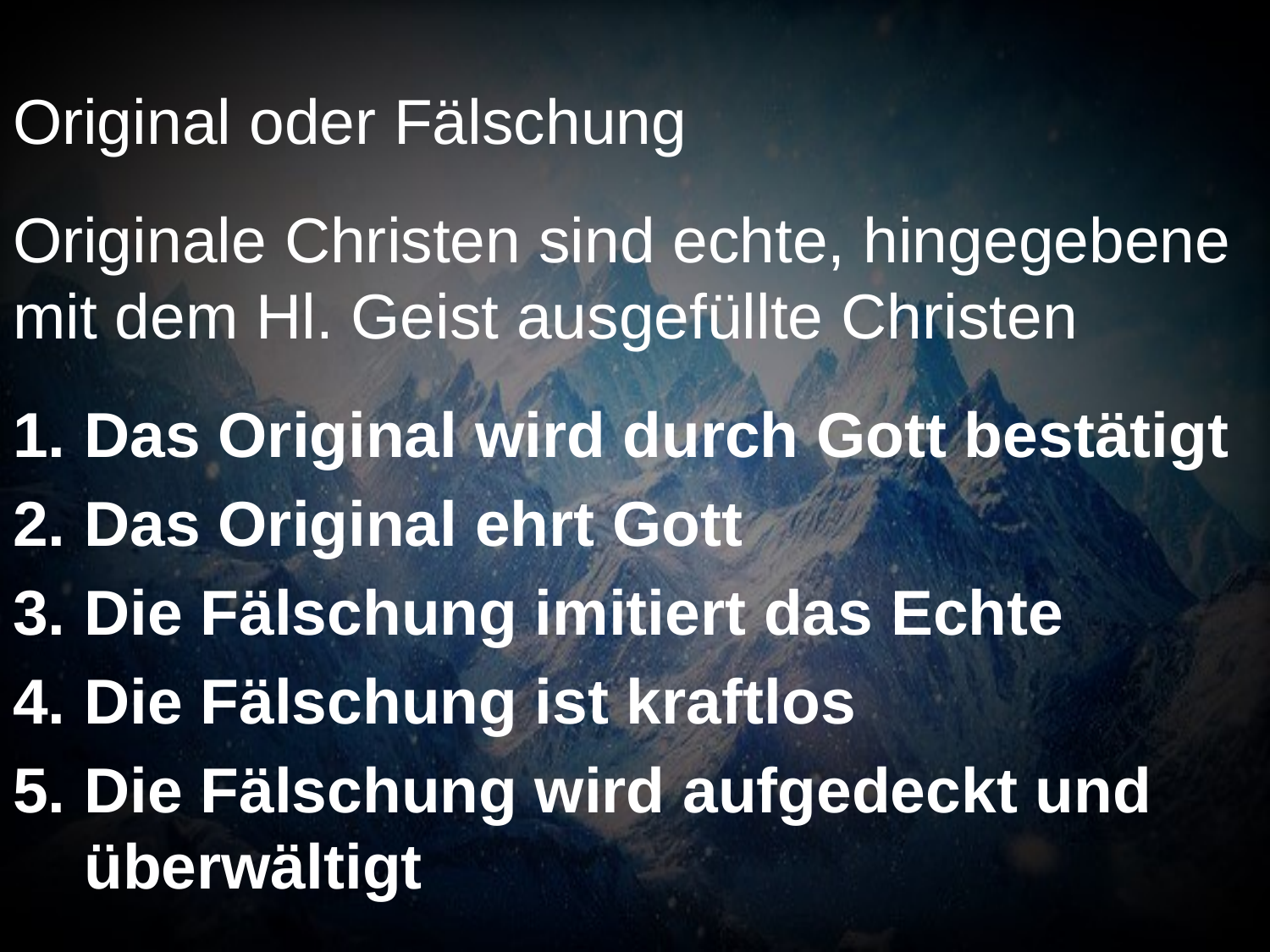

Original oder Fälschung

Originale Christen sind echte, hingegebene mit dem Hl. Geist ausgefüllte Christen

Das Original wird durch Gott bestätigt
Das Original ehrt Gott
Die Fälschung imitiert das Echte
Die Fälschung ist kraftlos
Die Fälschung wird aufgedeckt und überwältigt